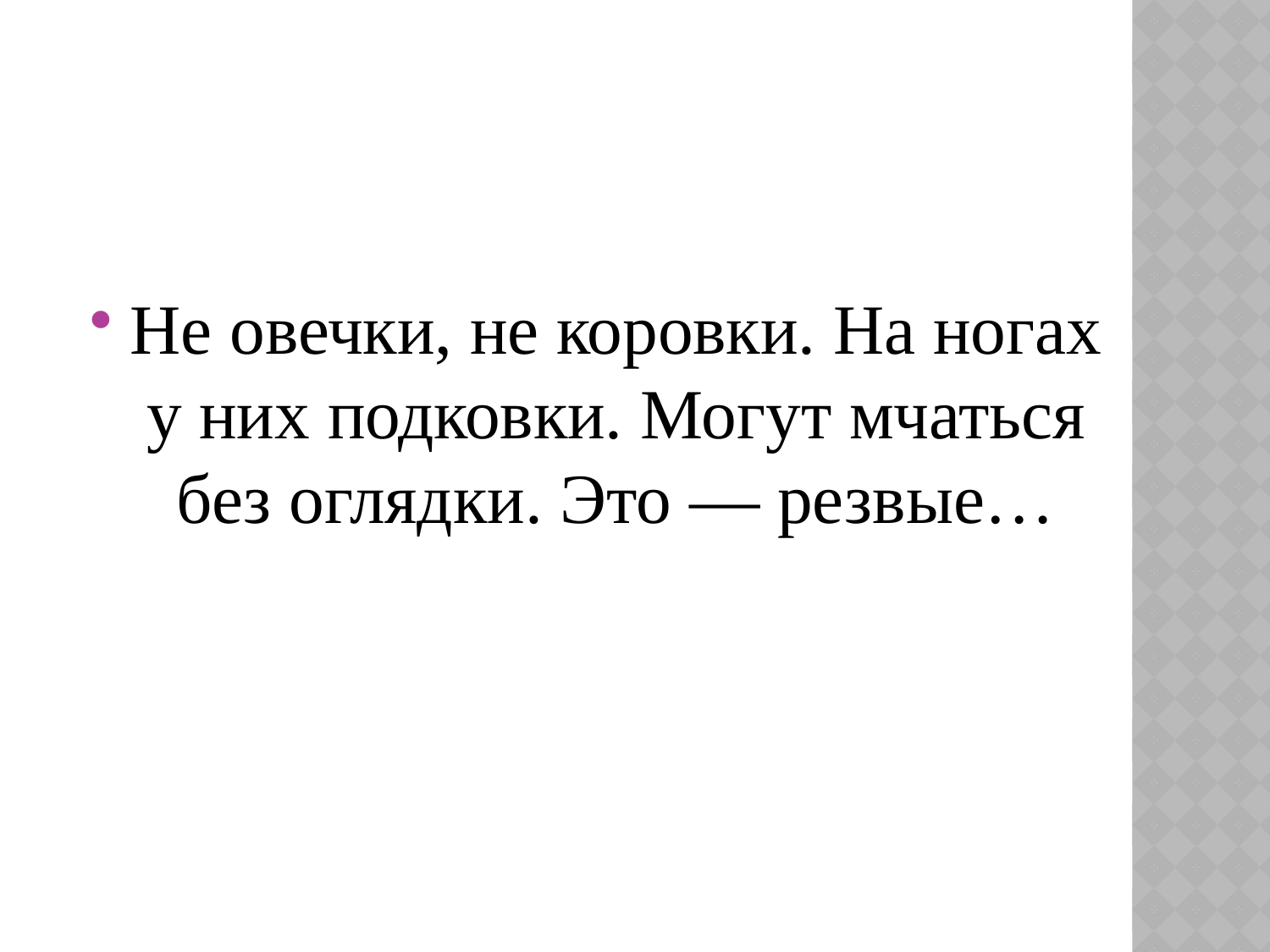

#
Не овечки, не коровки. На ногах у них подковки. Могут мчаться без оглядки. Это — резвые…